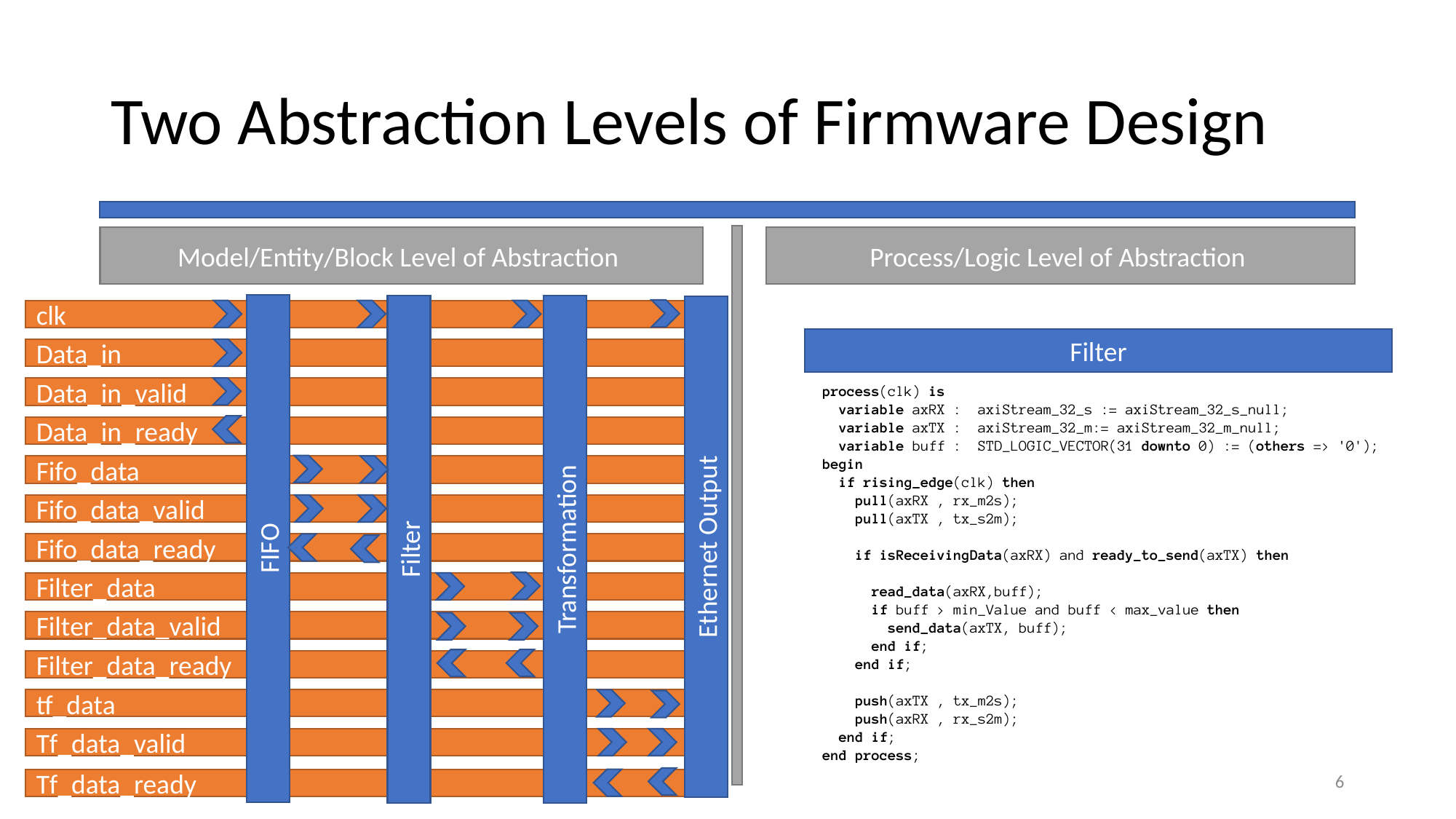

# Two Abstraction Levels of Firmware Design

Model/Entity/Block Level of Abstraction
Process/Logic Level of Abstraction

clk

Filter
Data_in

    process(clk) is
      variable axRX :  axiStream_32_s := axiStream_32_s_null;
      variable axTX :  axiStream_32_m:= axiStream_32_m_null;
      variable buff :  STD_LOGIC_VECTOR(31 downto 0) := (others => '0');
    begin
      if rising_edge(clk) then
        pull(axRX , rx_m2s);
        pull(axTX , tx_s2m);
        if isReceivingData(axRX) and ready_to_send(axTX) then
          read_data(axRX,buff);
          if buff > min_Value and buff < max_value then
            send_data(axTX, buff);
          end if;
        end if;
        push(axTX , tx_m2s);
        push(axRX , rx_s2m);
      end if;
    end process;

Data_in_valid

Data_in_ready

Fifo_data

Fifo_data_valid
Ethernet Output
FIFO
Filter
Transformation

Fifo_data_ready

Filter_data
Filter_data_valid

Filter_data_ready

tf_data

Tf_data_valid

6

Tf_data_ready